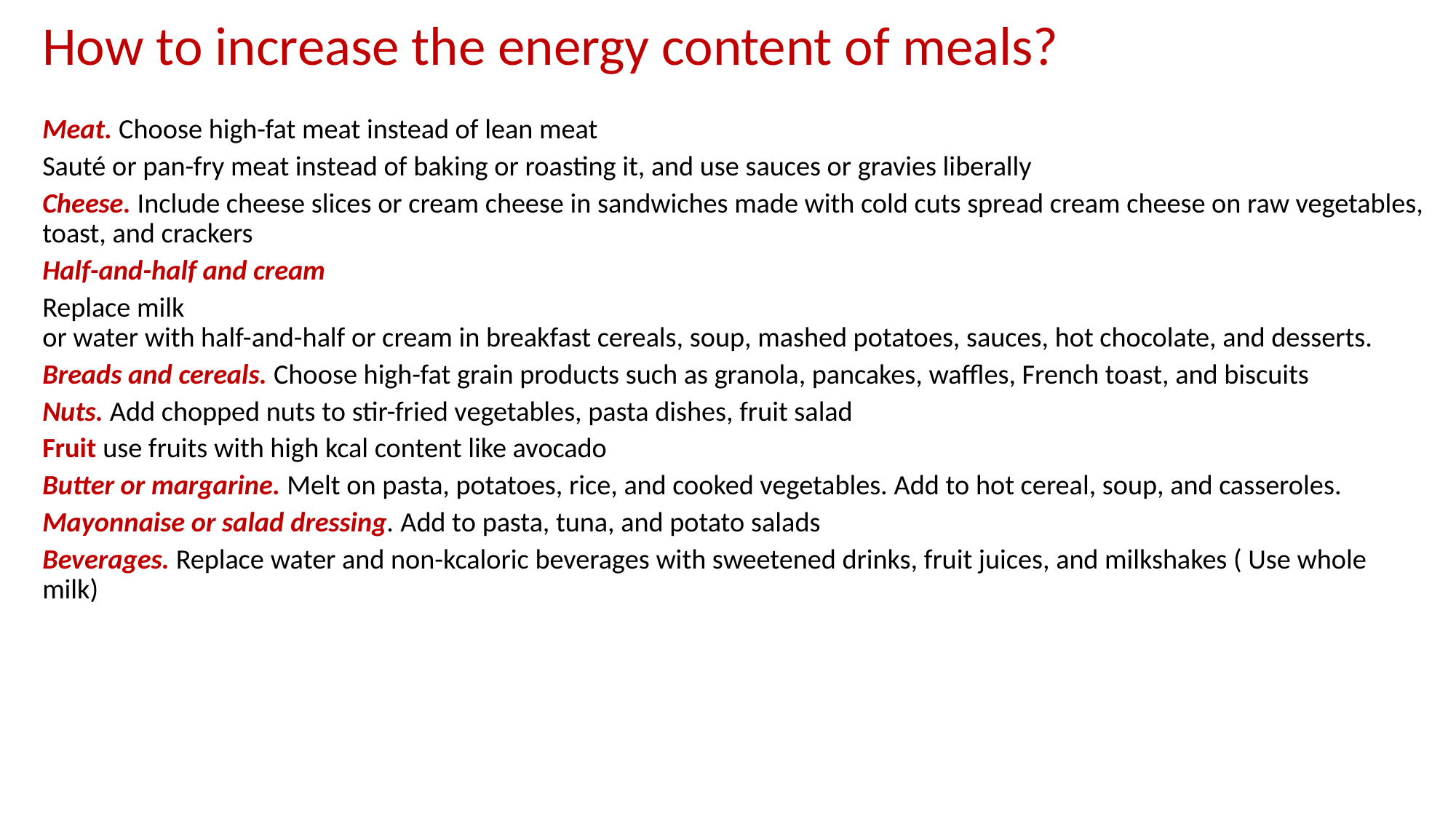

# How to increase the energy content of meals?
Meat. Choose high-fat meat instead of lean meat
Sauté or pan-fry meat instead of baking or roasting it, and use sauces or gravies liberally
Cheese. Include cheese slices or cream cheese in sandwiches made with cold cuts spread cream cheese on raw vegetables, toast, and crackers
Half-and-half and cream
Replace milk
or water with half-and-half or cream in breakfast cereals, soup, mashed potatoes, sauces, hot chocolate, and desserts.
Breads and cereals. Choose high-fat grain products such as granola, pancakes, waffles, French toast, and biscuits
Nuts. Add chopped nuts to stir-fried vegetables, pasta dishes, fruit salad
Fruit use fruits with high kcal content like avocado
Butter or margarine. Melt on pasta, potatoes, rice, and cooked vegetables. Add to hot cereal, soup, and casseroles.
Mayonnaise or salad dressing. Add to pasta, tuna, and potato salads
Beverages. Replace water and non-kcaloric beverages with sweetened drinks, fruit juices, and milkshakes ( Use whole milk)